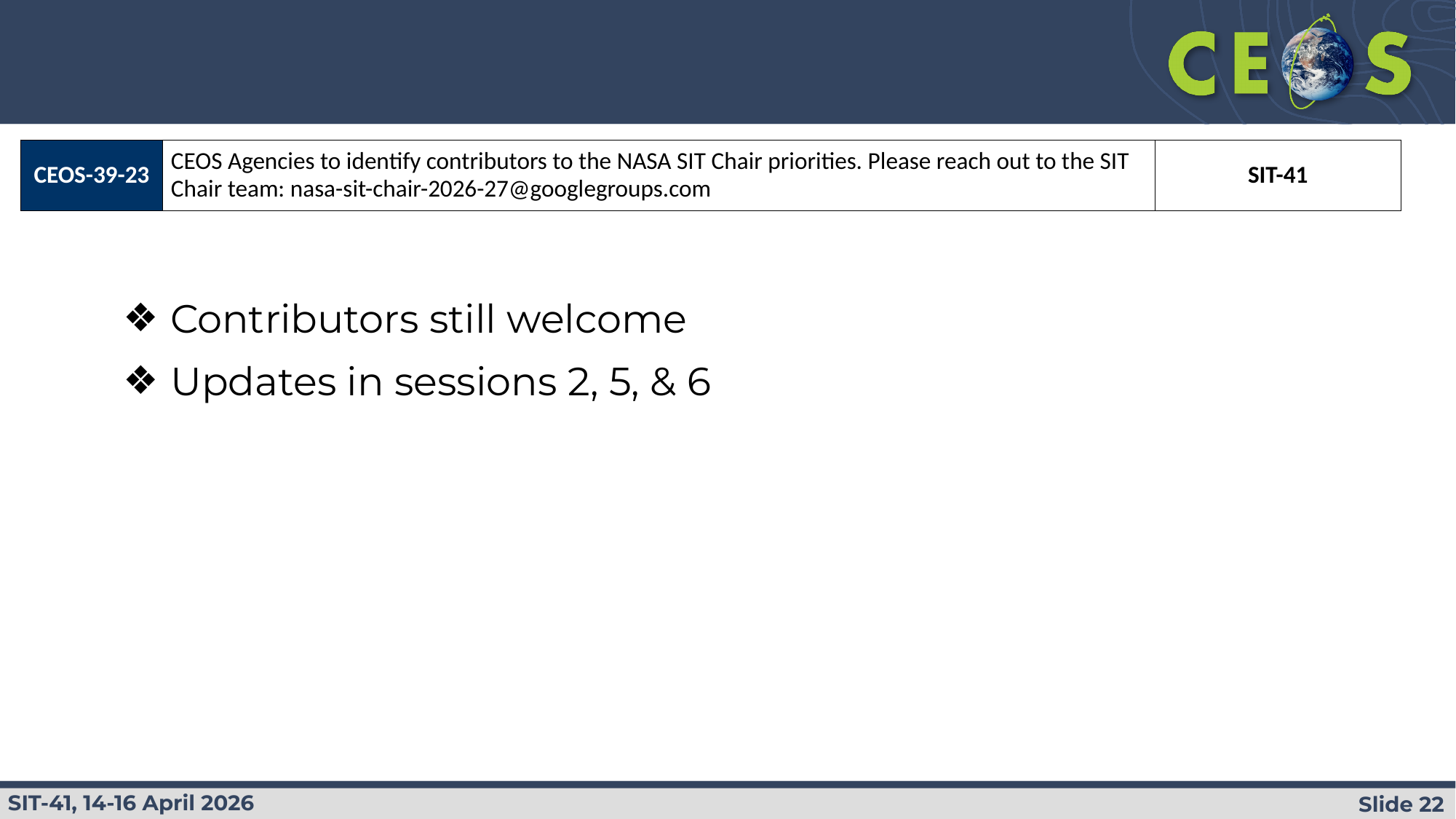

#
| CEOS-39-23 | CEOS Agencies to identify contributors to the NASA SIT Chair priorities. Please reach out to the SIT Chair team: nasa-sit-chair-2026-27@googlegroups.com | SIT-41 |
| --- | --- | --- |
Contributors still welcome
Updates in sessions 2, 5, & 6